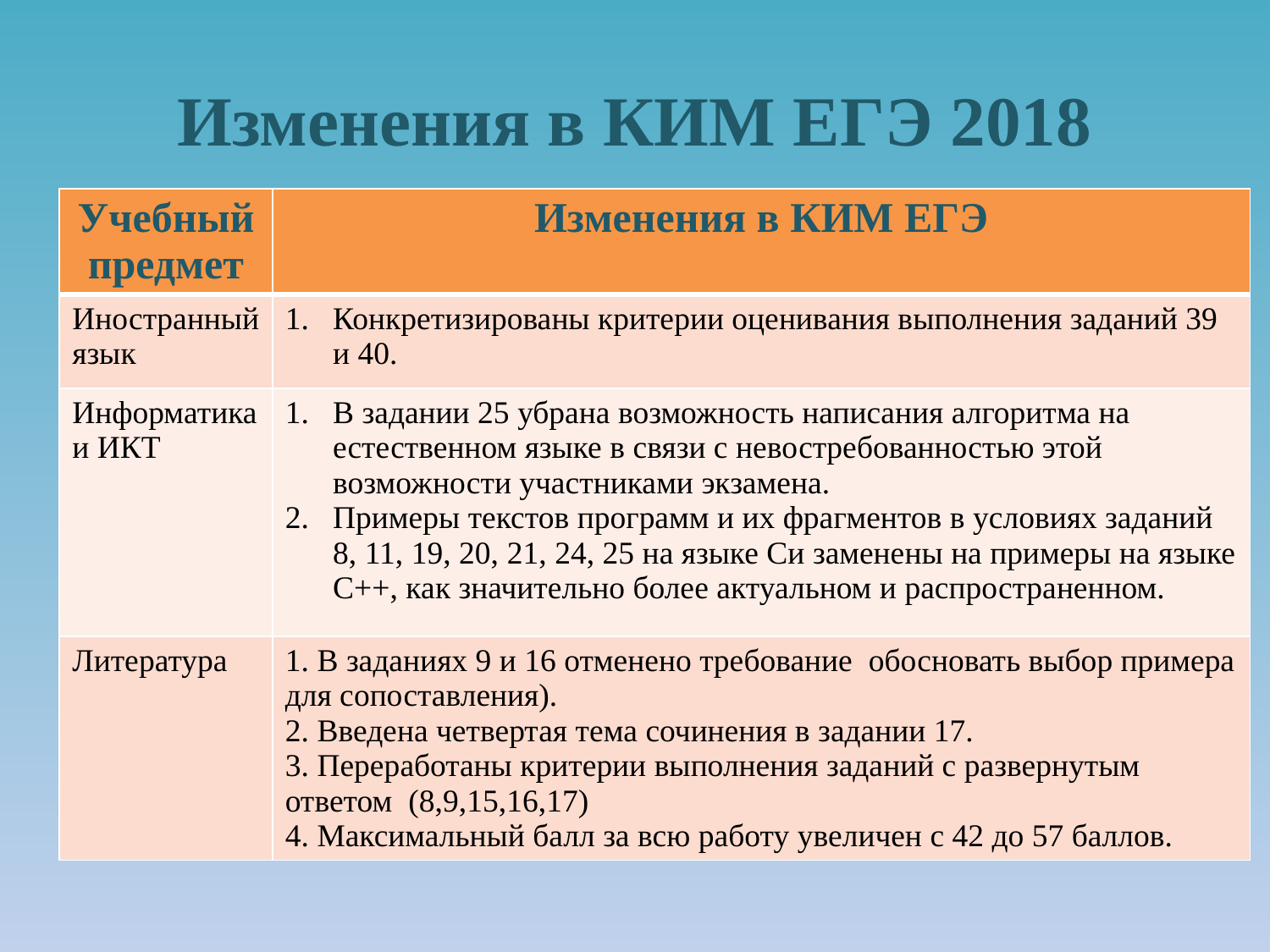

# Изменения в КИМ ЕГЭ 2018
| Учебный предмет | Изменения в КИМ ЕГЭ |
| --- | --- |
| Иностранный язык | Конкретизированы критерии оценивания выполнения заданий 39 и 40. |
| Информатика и ИКТ | В задании 25 убрана возможность написания алгоритма на естественном языке в связи с невостребованностью этой возможности участниками экзамена. Примеры текстов программ и их фрагментов в условиях заданий 8, 11, 19, 20, 21, 24, 25 на языке Си заменены на примеры на языке С++, как значительно более актуальном и распространенном. |
| Литература | 1. В заданиях 9 и 16 отменено требование обосновать выбор примера для сопоставления). 2. Введена четвертая тема сочинения в задании 17. 3. Переработаны критерии выполнения заданий с развернутым ответом (8,9,15,16,17) 4. Максимальный балл за всю работу увеличен с 42 до 57 баллов. |